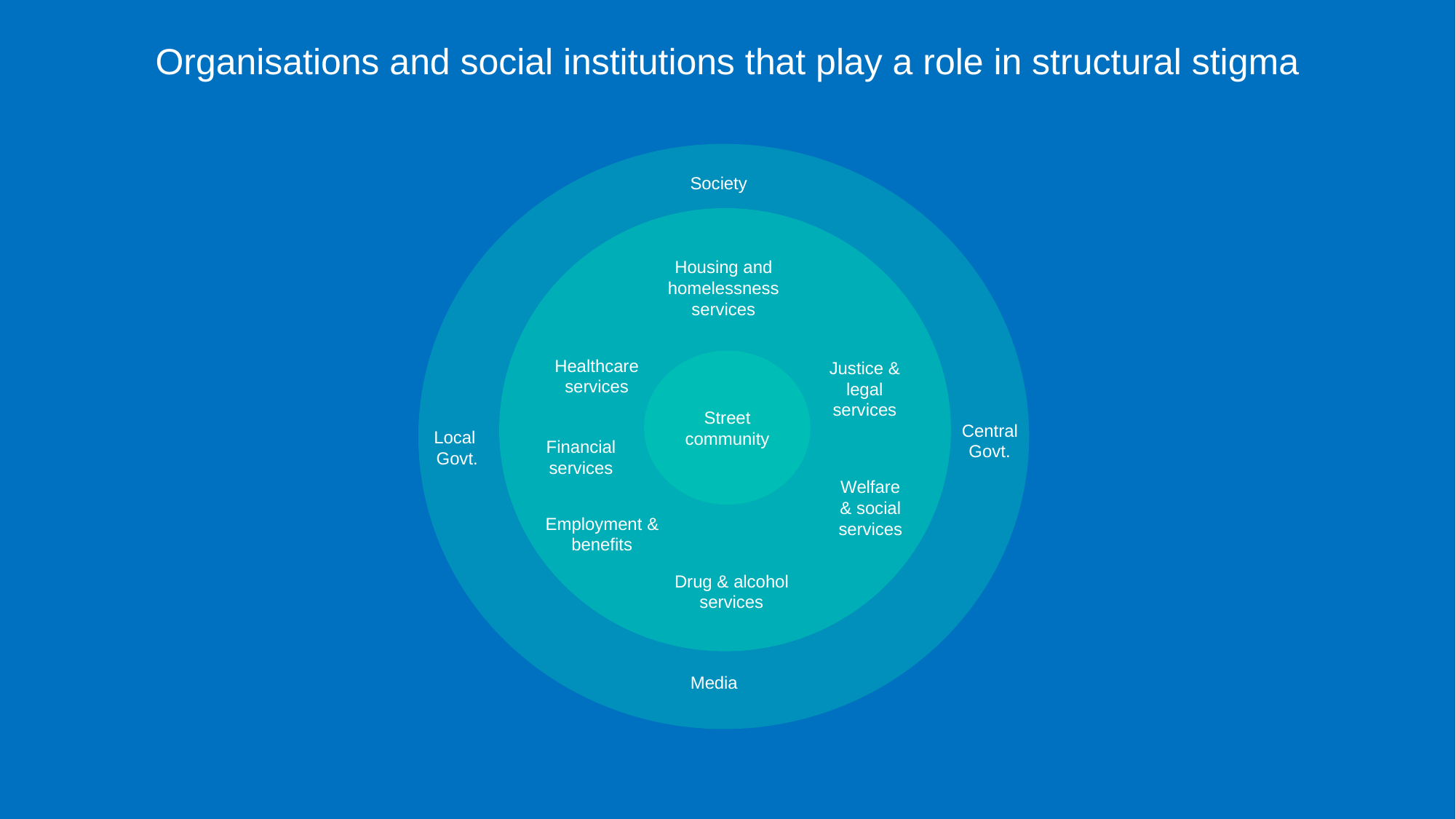

Organisations and social institutions that play a role in structural stigma

Street community

Society
Housing and homelessness services
Healthcare services
Justice & legal services
Central
Govt.
Local
Govt.
Financial services
Welfare & social services
Employment & benefits
Drug & alcohol services
Media